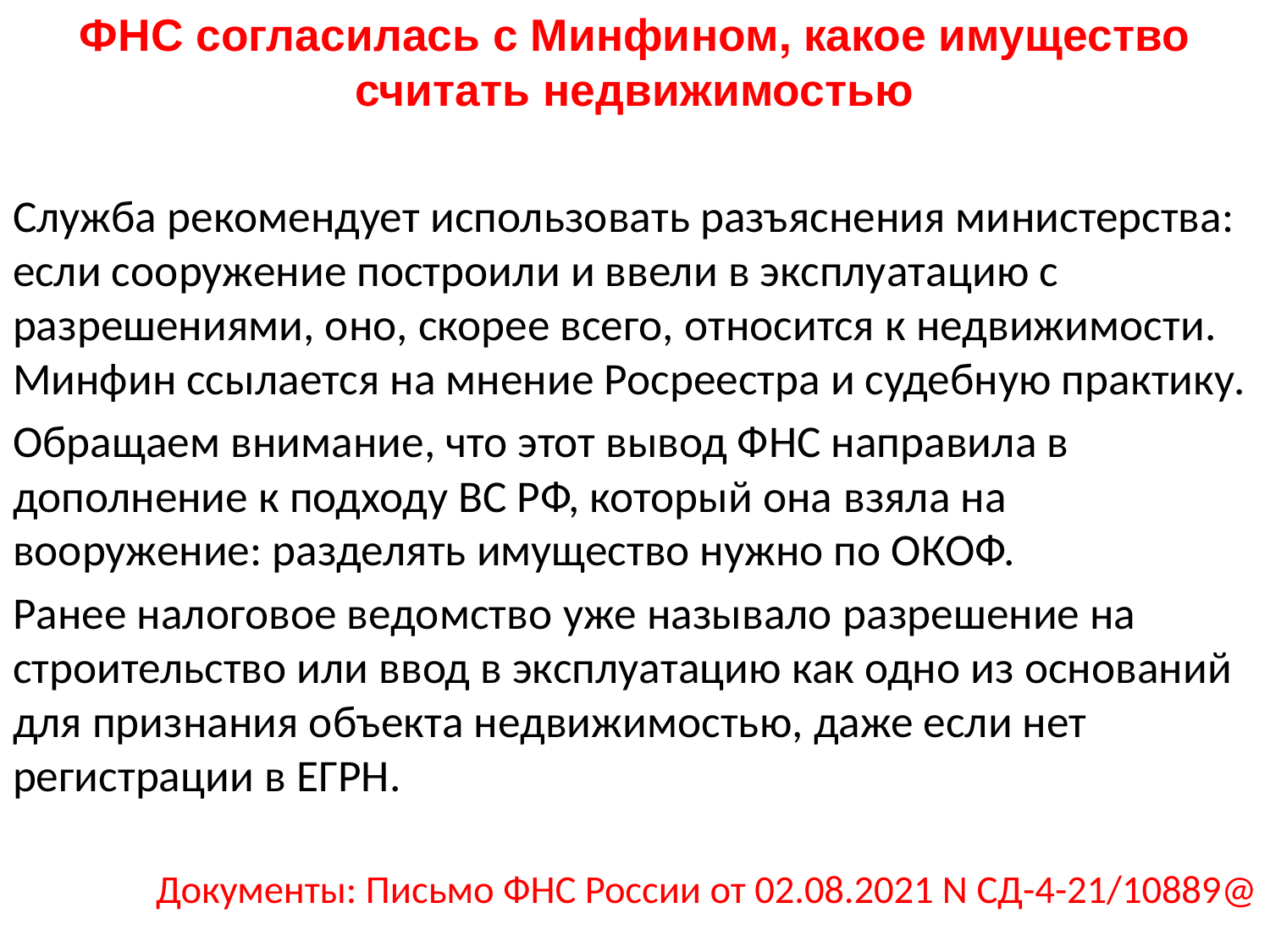

ФНС согласилась с Минфином, какое имущество считать недвижимостью

Служба рекомендует использовать разъяснения министерства: если сооружение построили и ввели в эксплуатацию с разрешениями, оно, скорее всего, относится к недвижимости. Минфин ссылается на мнение Росреестра и судебную практику.
Обращаем внимание, что этот вывод ФНС направила в дополнение к подходу ВС РФ, который она взяла на вооружение: разделять имущество нужно по ОКОФ.
Ранее налоговое ведомство уже называло разрешение на строительство или ввод в эксплуатацию как одно из оснований для признания объекта недвижимостью, даже если нет регистрации в ЕГРН.

Документы: Письмо ФНС России от 02.08.2021 N СД-4-21/10889@